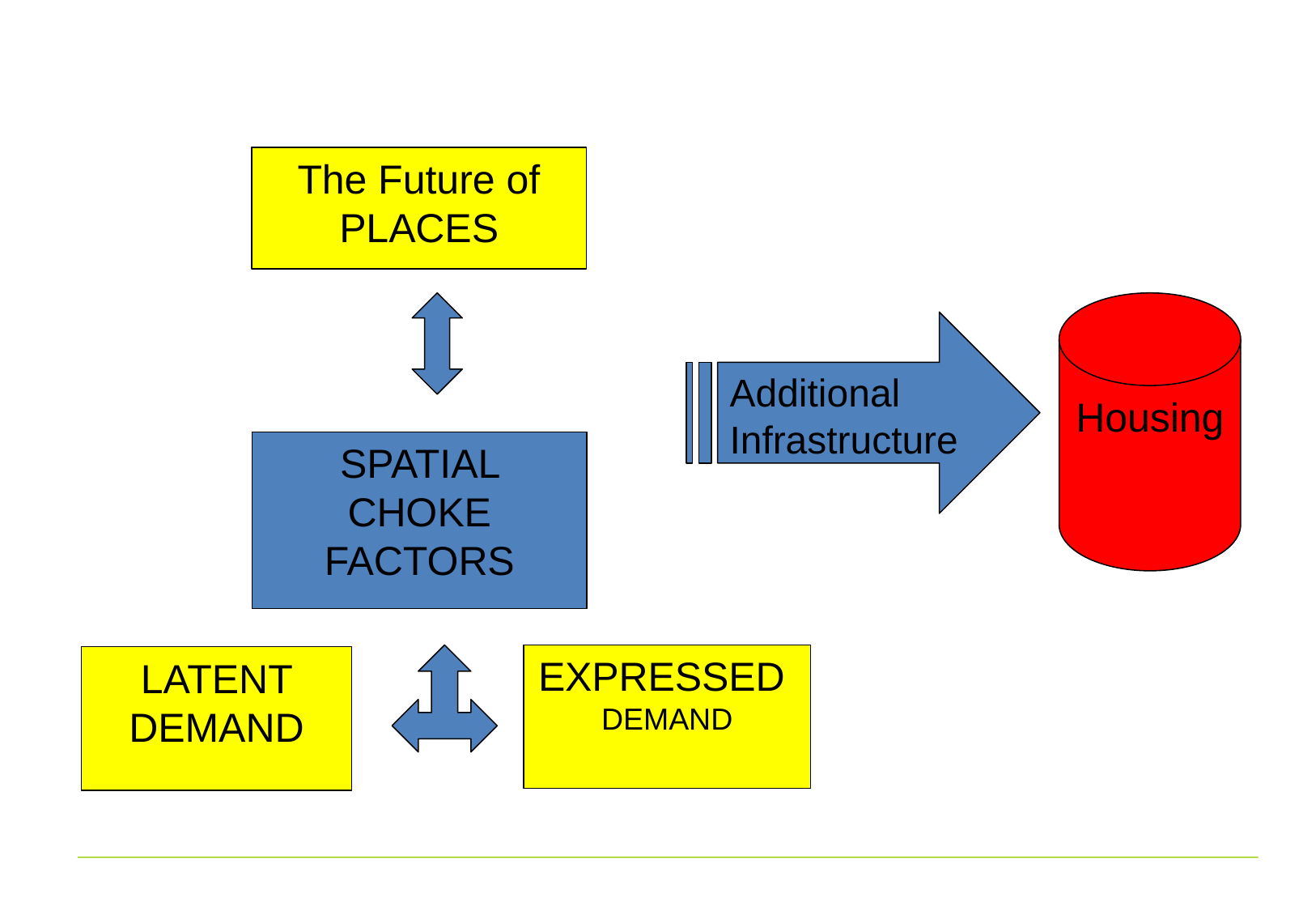

#
The Future of PLACES

Housing
Additional
Infrastructure
SPATIAL CHOKE FACTORS

EXPRESSED
DEMAND
LATENT DEMAND